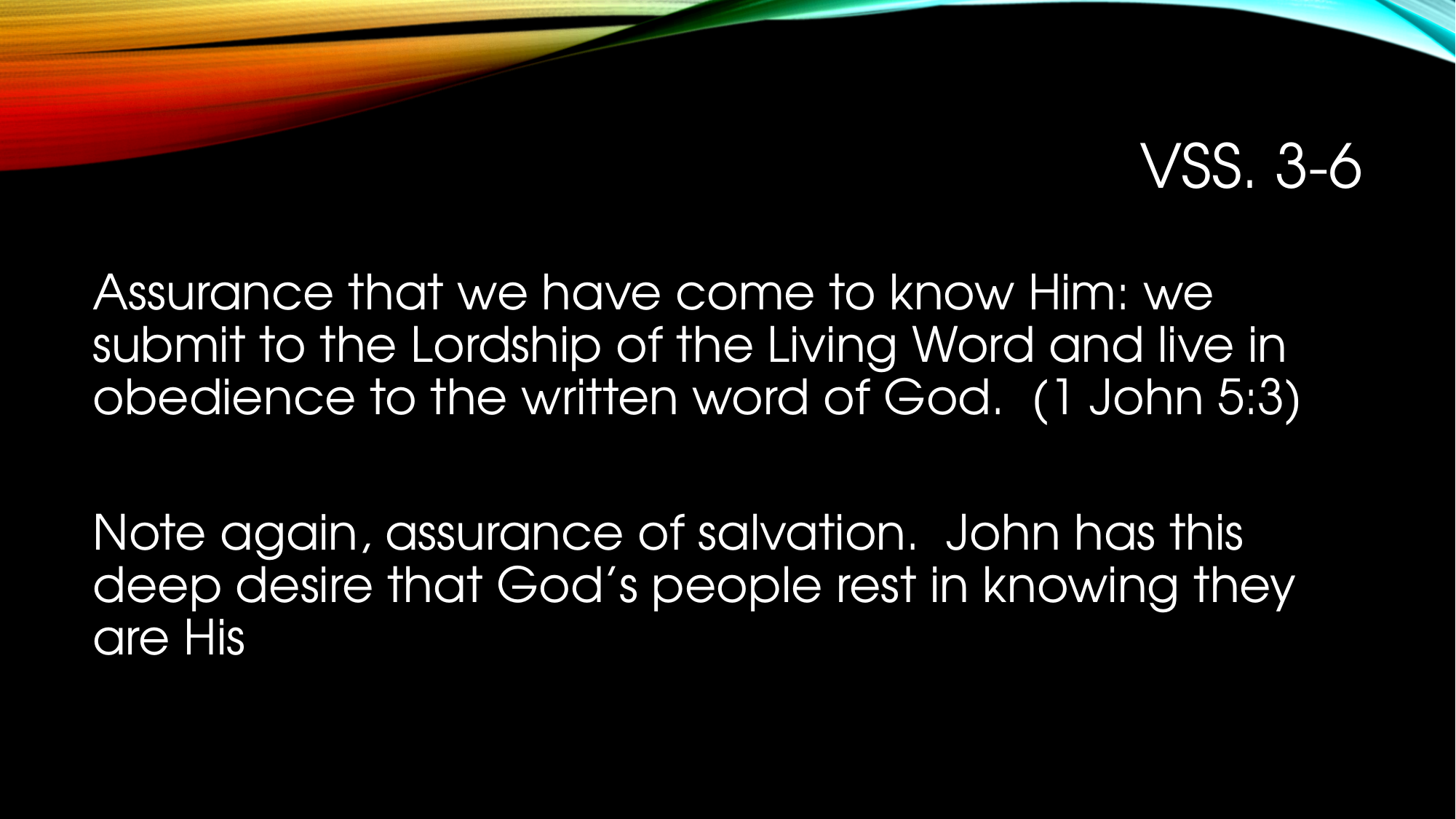

# Vss. 3-6
Assurance that we have come to know Him: we submit to the Lordship of the Living Word and live in obedience to the written word of God.  (1 John 5:3)

Note again, assurance of salvation.  John has this deep desire that God’s people rest in knowing they are His